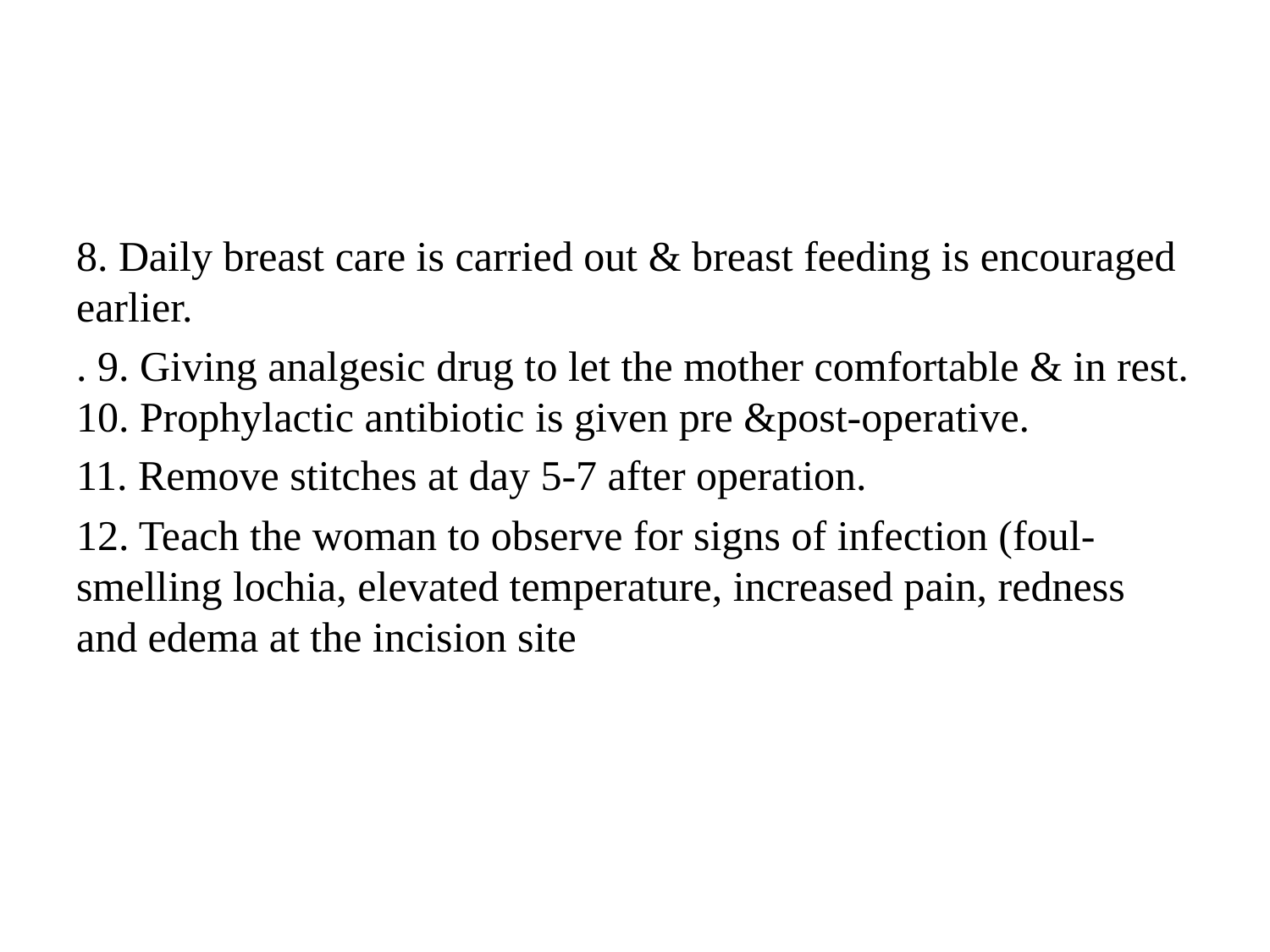

#
8. Daily breast care is carried out & breast feeding is encouraged earlier.
. 9. Giving analgesic drug to let the mother comfortable & in rest. 10. Prophylactic antibiotic is given pre &post-operative.
11. Remove stitches at day 5-7 after operation.
12. Teach the woman to observe for signs of infection (foul-smelling lochia, elevated temperature, increased pain, redness and edema at the incision site